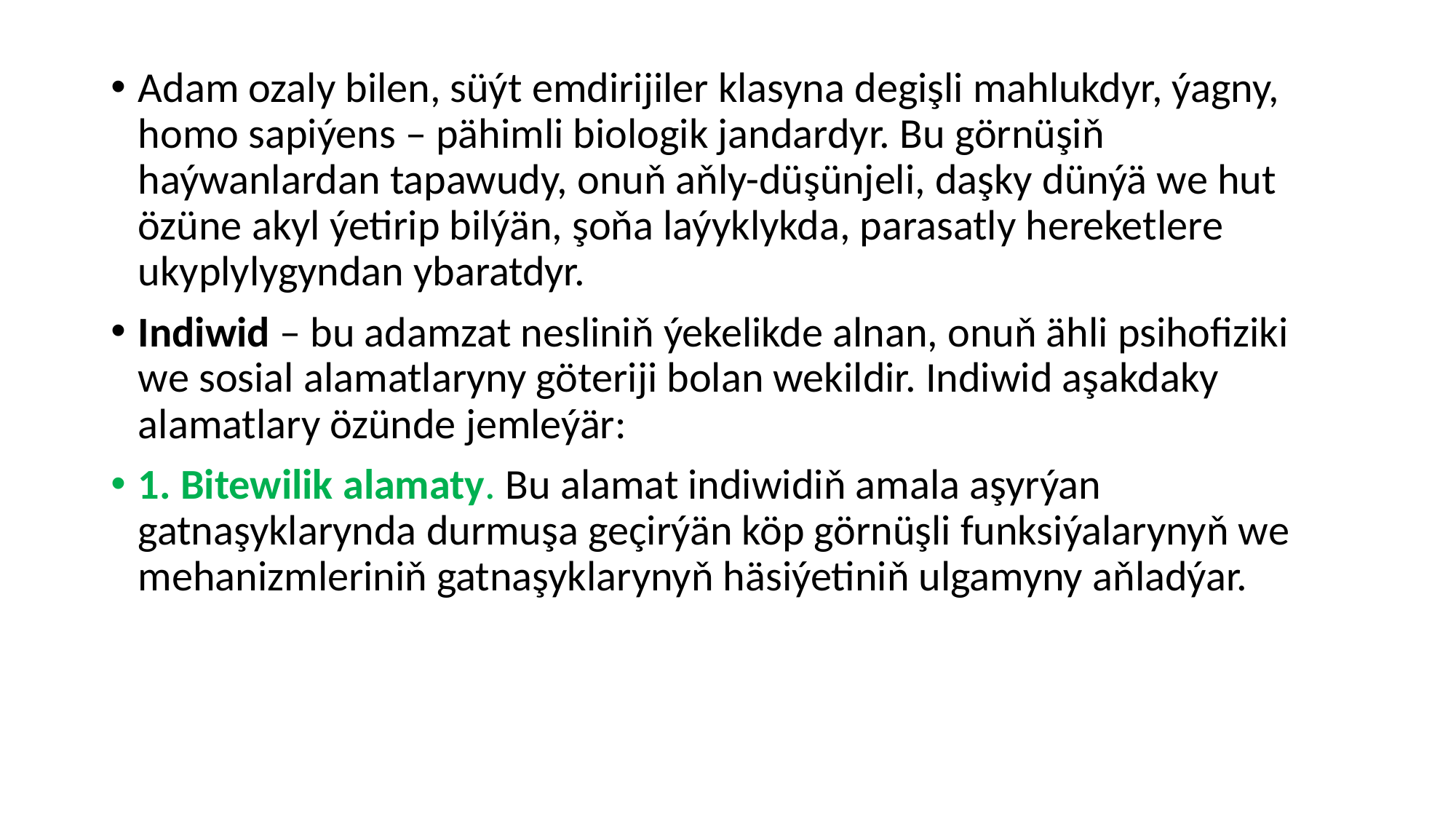

Adam ozaly bilen, süýt emdirijiler klasyna degişli mahlukdyr, ýagny, homo sapiýens – pähimli biologik jandardyr. Bu görnüşiň haýwanlardan tapawudy, onuň aňly-düşünjeli, daşky dünýä we hut özüne akyl ýetirip bilýän, şoňa laýyklykda, parasatly hereketlere ukyplylygyndan ybaratdyr.
Indiwid – bu adamzat nesliniň ýekelikde alnan, onuň ähli psihofiziki we sosial alamatlaryny göteriji bolan wekildir. Indiwid aşakdaky alamatlary özünde jemleýär:
1. Bitewilik alamaty. Bu alamat indiwidiň amala aşyrýan gatnaşyklarynda durmuşa geçirýän köp görnüşli funksiýalarynyň we mehanizmleriniň gatnaşyklarynyň häsiýetiniň ulgamyny aňladýar.